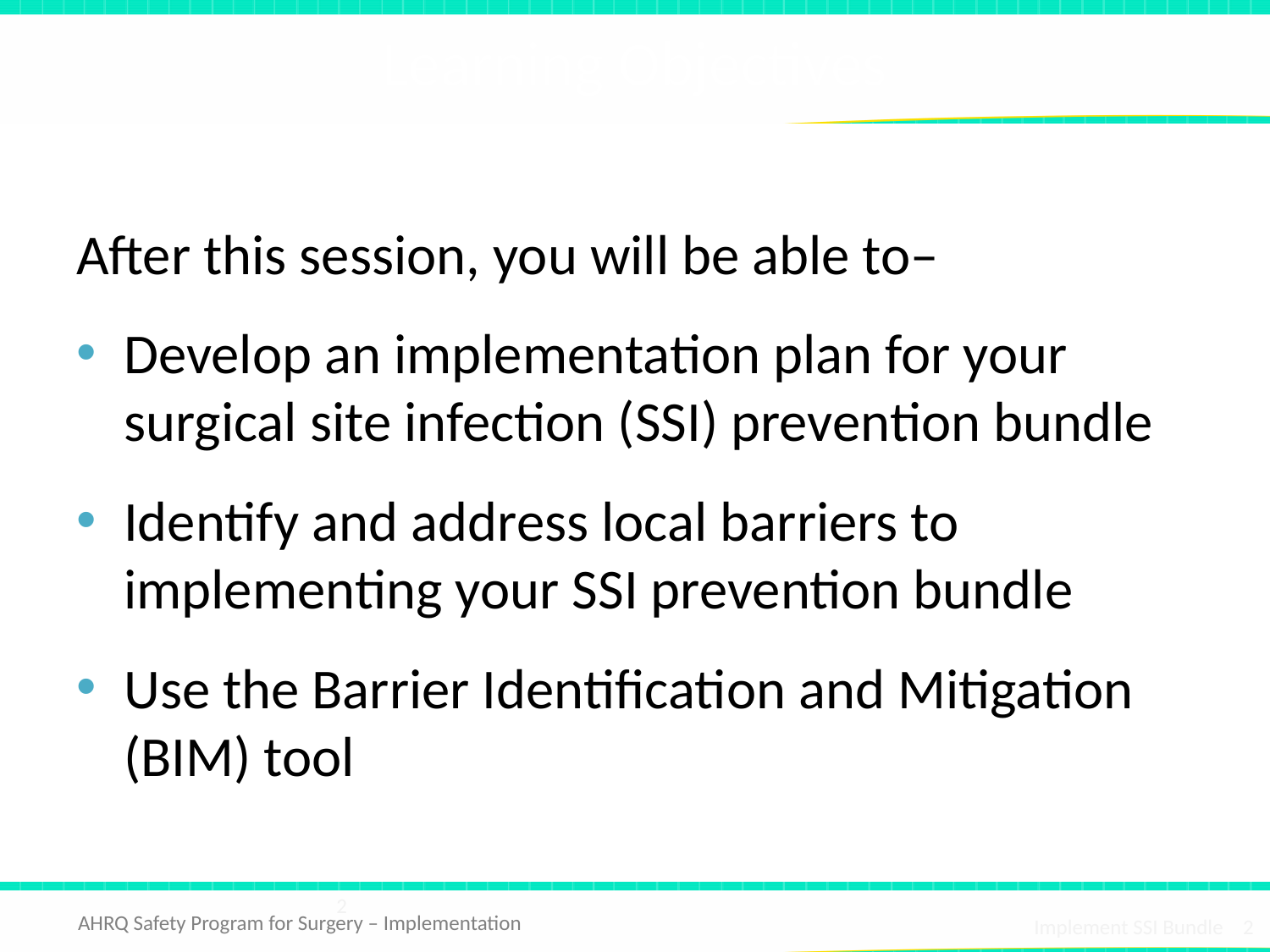

# Learning Objectives
After this session, you will be able to–
Develop an implementation plan for your surgical site infection (SSI) prevention bundle
Identify and address local barriers to implementing your SSI prevention bundle
Use the Barrier Identification and Mitigation (BIM) tool
2